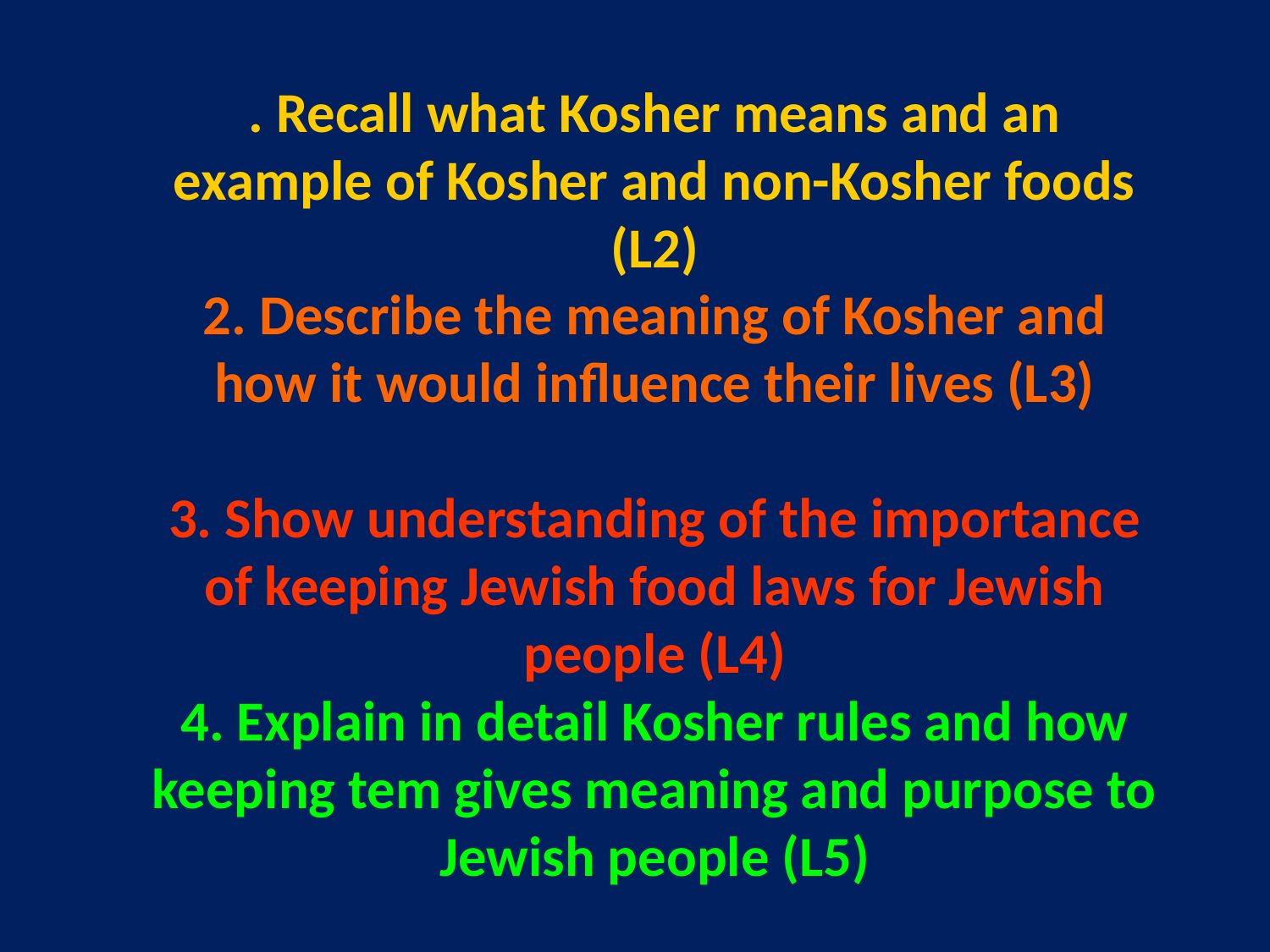

. Recall what Kosher means and an example of Kosher and non-Kosher foods (L2)
2. Describe the meaning of Kosher and how it would influence their lives (L3)

3. Show understanding of the importance of keeping Jewish food laws for Jewish people (L4)
4. Explain in detail Kosher rules and how keeping tem gives meaning and purpose to Jewish people (L5)